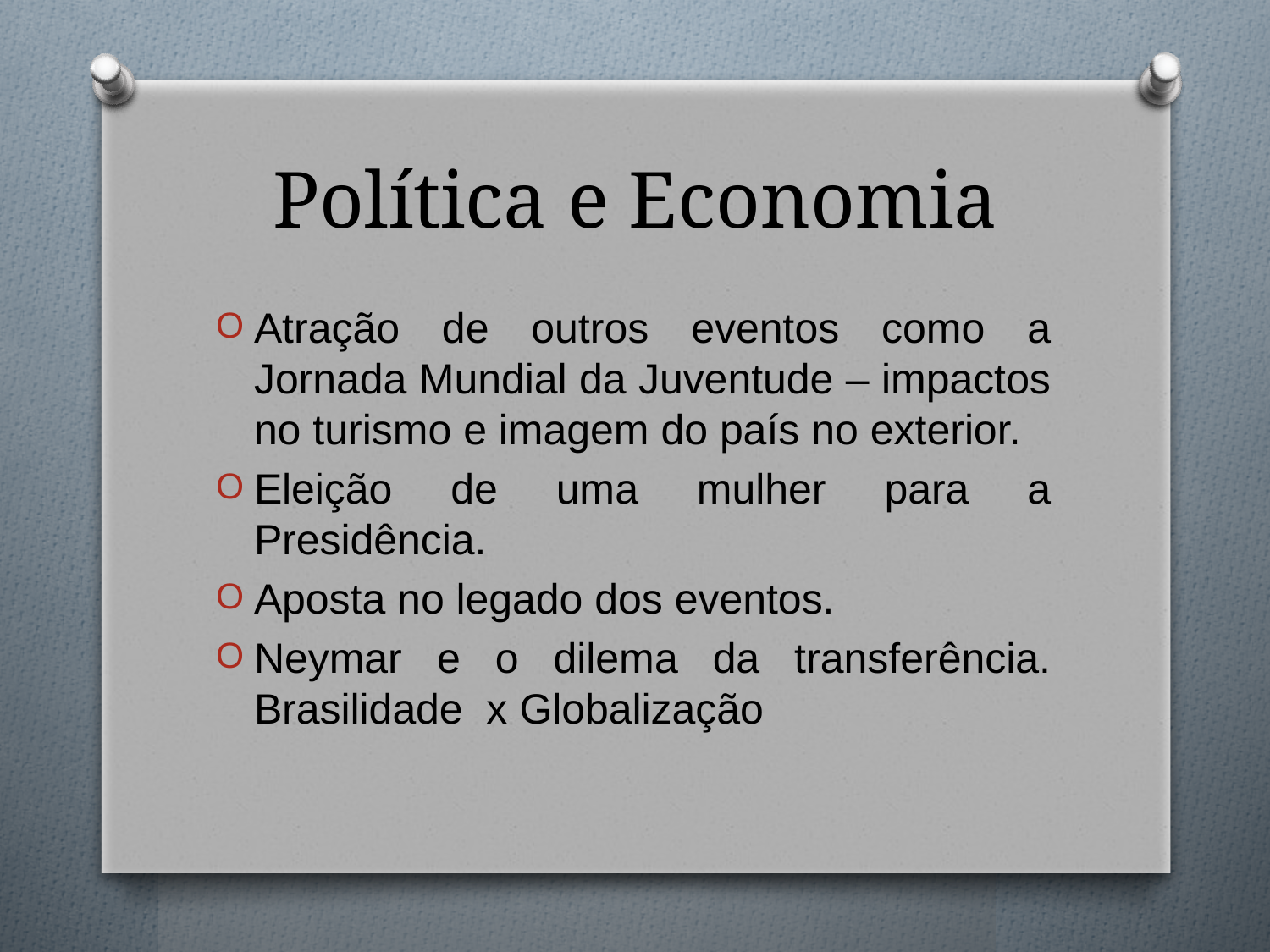

# Política e Economia
Atração de outros eventos como a Jornada Mundial da Juventude – impactos no turismo e imagem do país no exterior.
Eleição de uma mulher para a Presidência.
Aposta no legado dos eventos.
Neymar e o dilema da transferência. Brasilidade  x Globalização